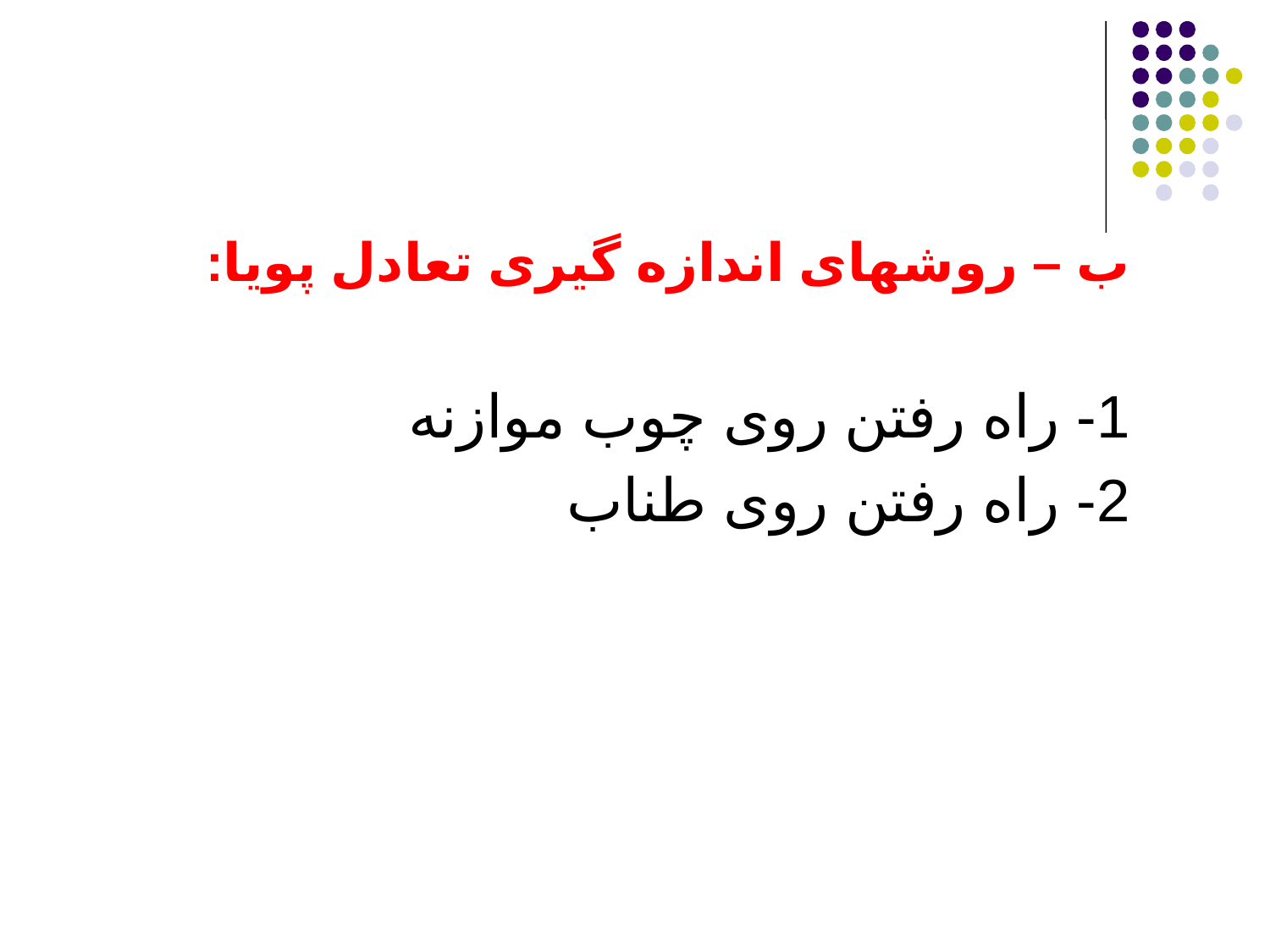

ب – روشهای اندازه گیری تعادل پویا:

1- راه رفتن روی چوب موازنه
2- راه رفتن روی طناب